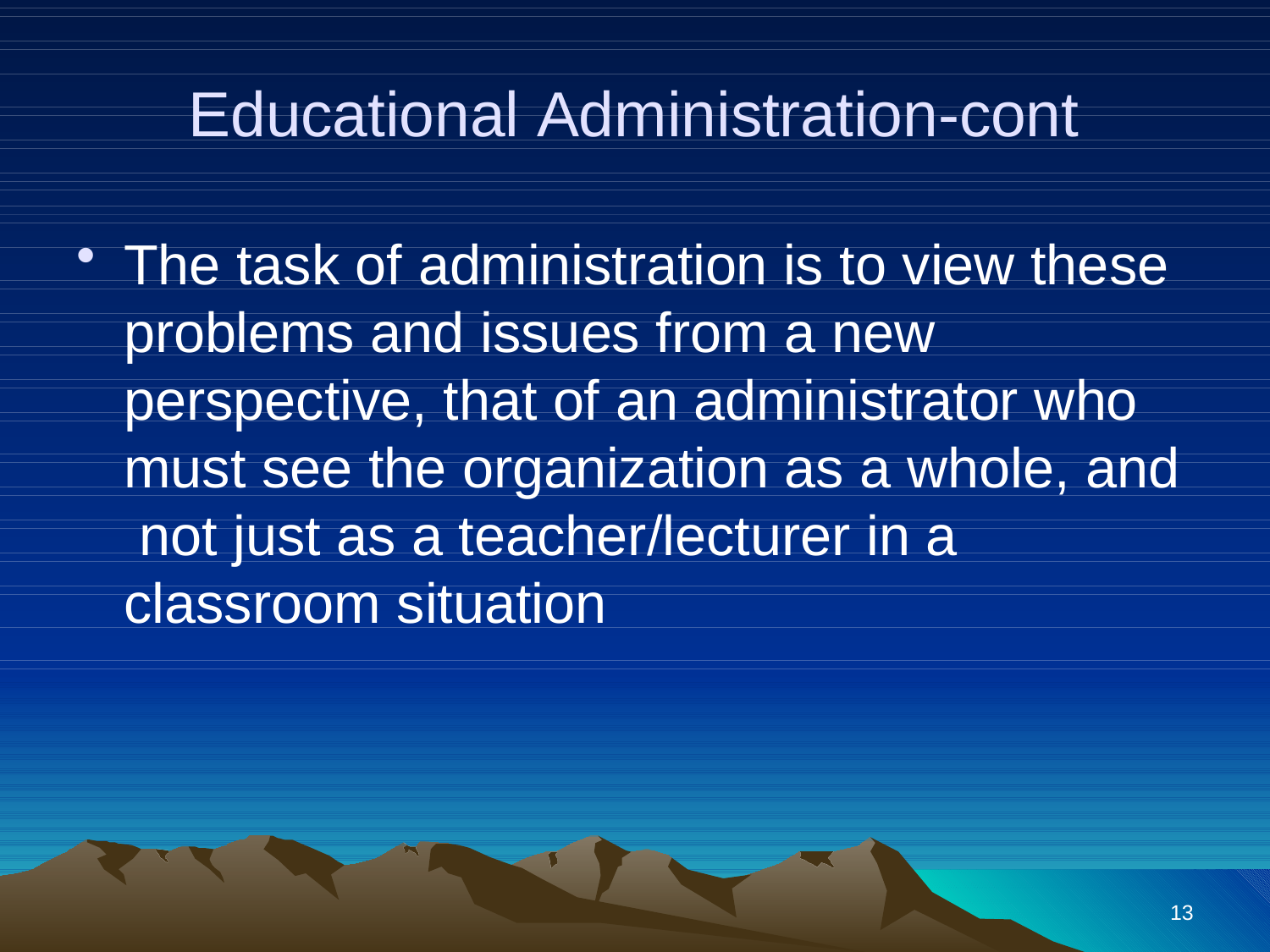

# Educational Administration-cont
The task of administration is to view these  problems and issues from a new  perspective, that of an administrator who  must see the organization as a whole, and  not just as a teacher/lecturer in a  classroom situation

13